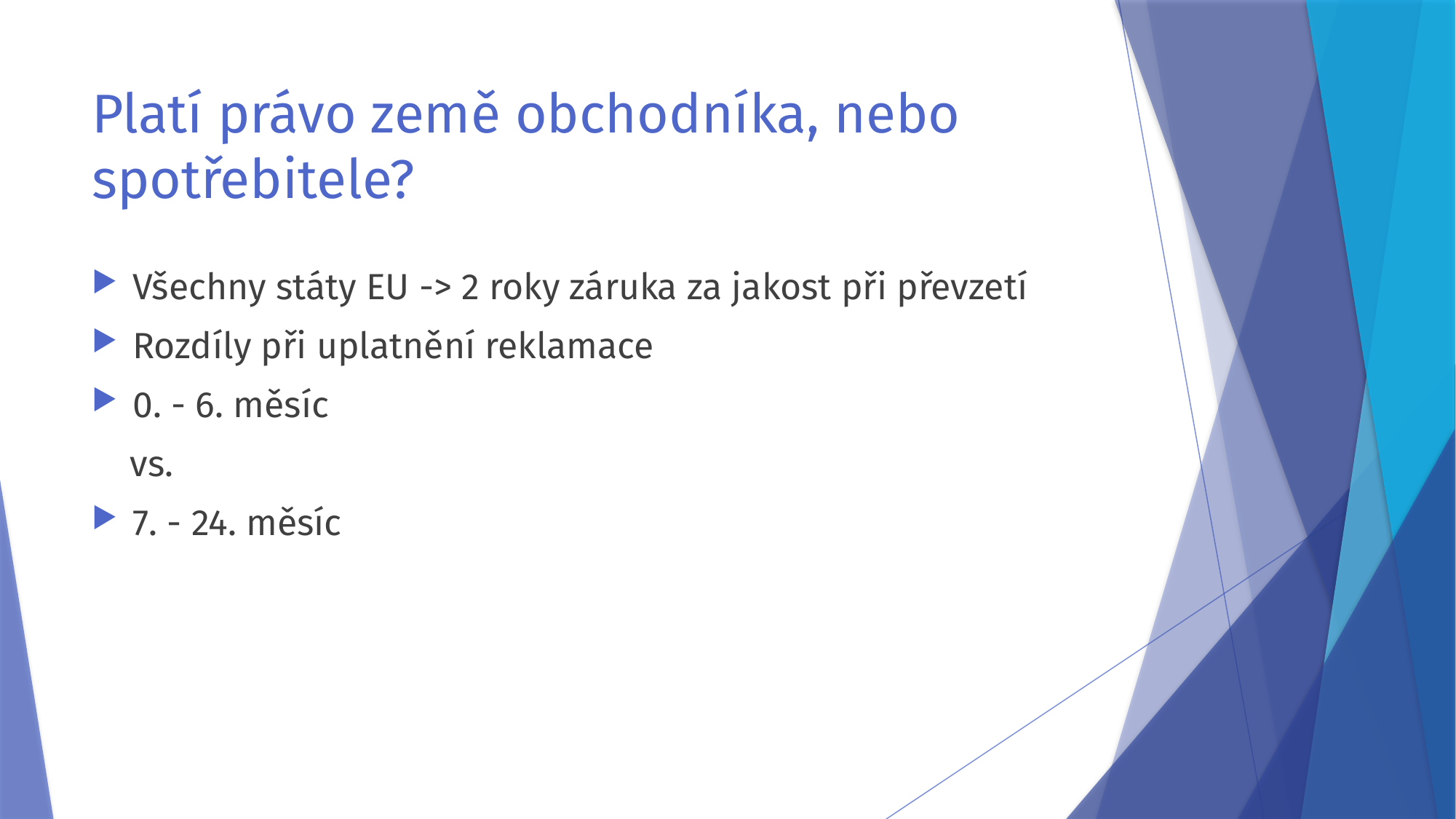

# Platí právo země obchodníka, nebo spotřebitele?
Všechny státy EU -> 2 roky záruka za jakost při převzetí
Rozdíly při uplatnění reklamace
0. - 6. měsíc
    vs.
7. - 24. měsíc